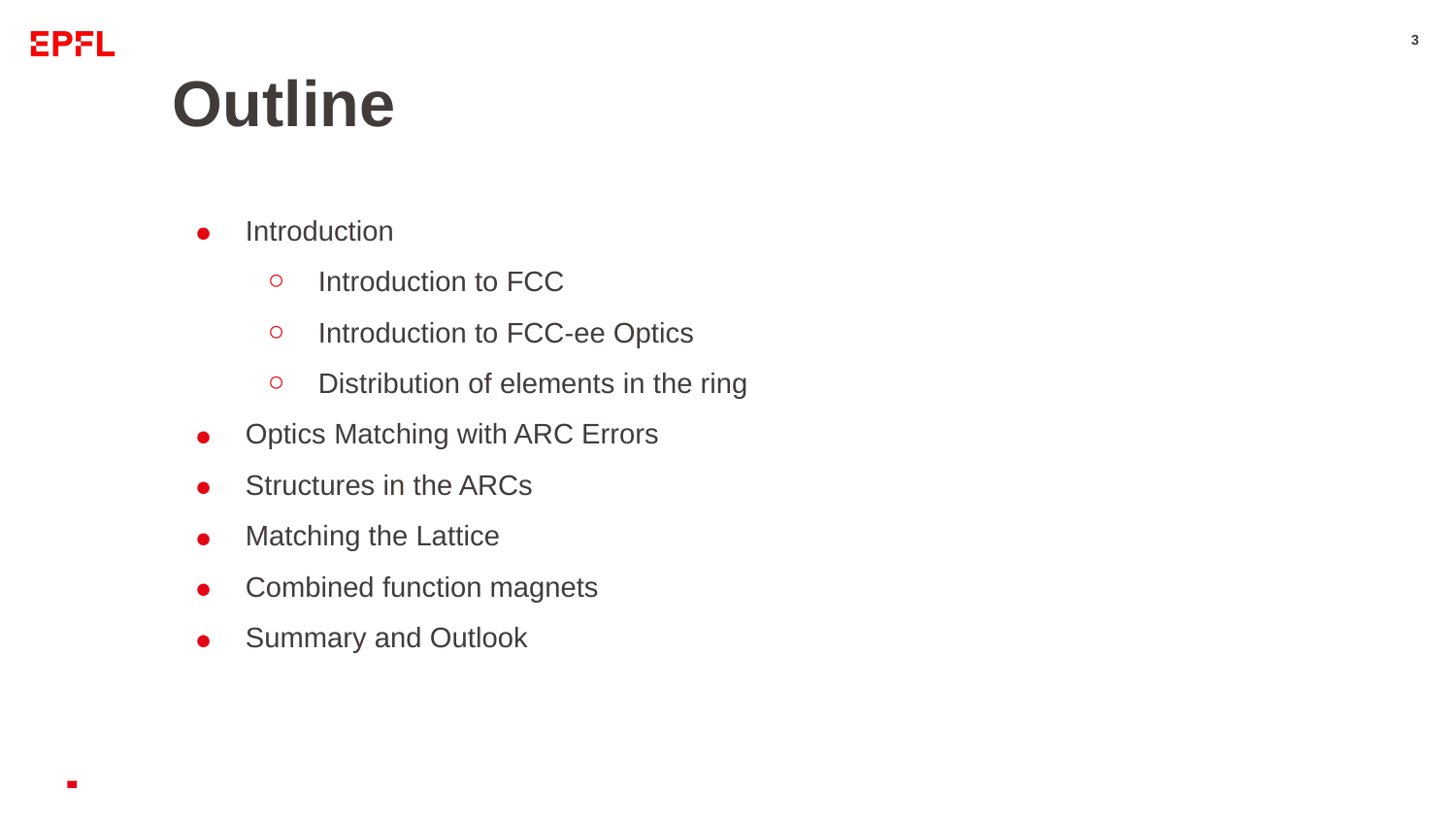

3
# Outline
Introduction
Introduction to FCC
Introduction to FCC-ee Optics
Distribution of elements in the ring
Optics Matching with ARC Errors
Structures in the ARCs
Matching the Lattice
Combined function magnets
Summary and Outlook